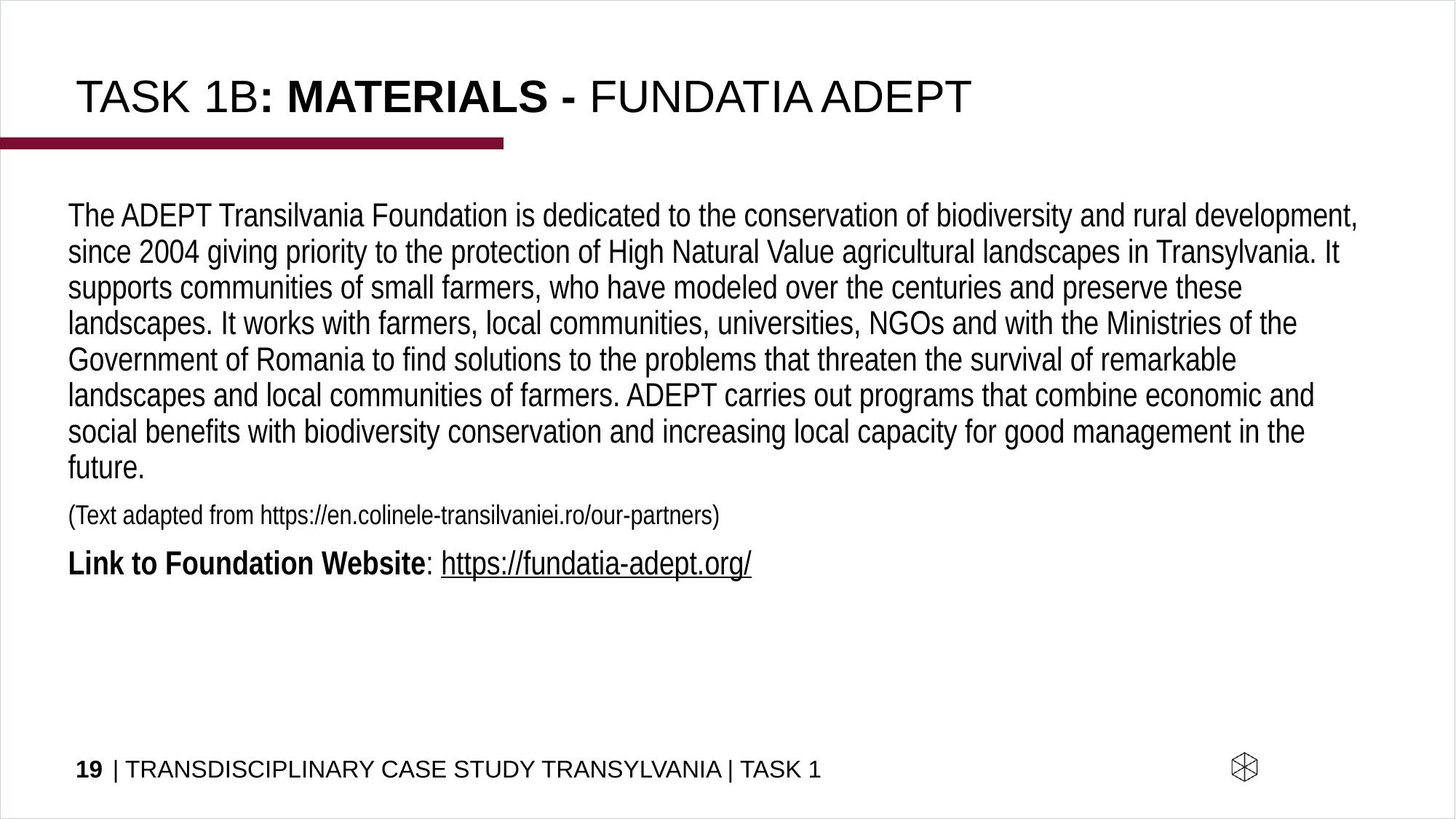

# TASK 1B: MATERIALS - Fundatia ADEPT

The ADEPT Transilvania Foundation is dedicated to the conservation of biodiversity and rural development, since 2004 giving priority to the protection of High Natural Value agricultural landscapes in Transylvania. It supports communities of small farmers, who have modeled over the centuries and preserve these landscapes. It works with farmers, local communities, universities, NGOs and with the Ministries of the Government of Romania to find solutions to the problems that threaten the survival of remarkable landscapes and local communities of farmers. ADEPT carries out programs that combine economic and social benefits with biodiversity conservation and increasing local capacity for good management in the future.
(Text adapted from https://en.colinele-transilvaniei.ro/our-partners)
Link to Foundation Website: https://fundatia-adept.org/
| TRANSDISCIPLINARY CASE STUDY TRANSYLVANIA | TASK 1
19